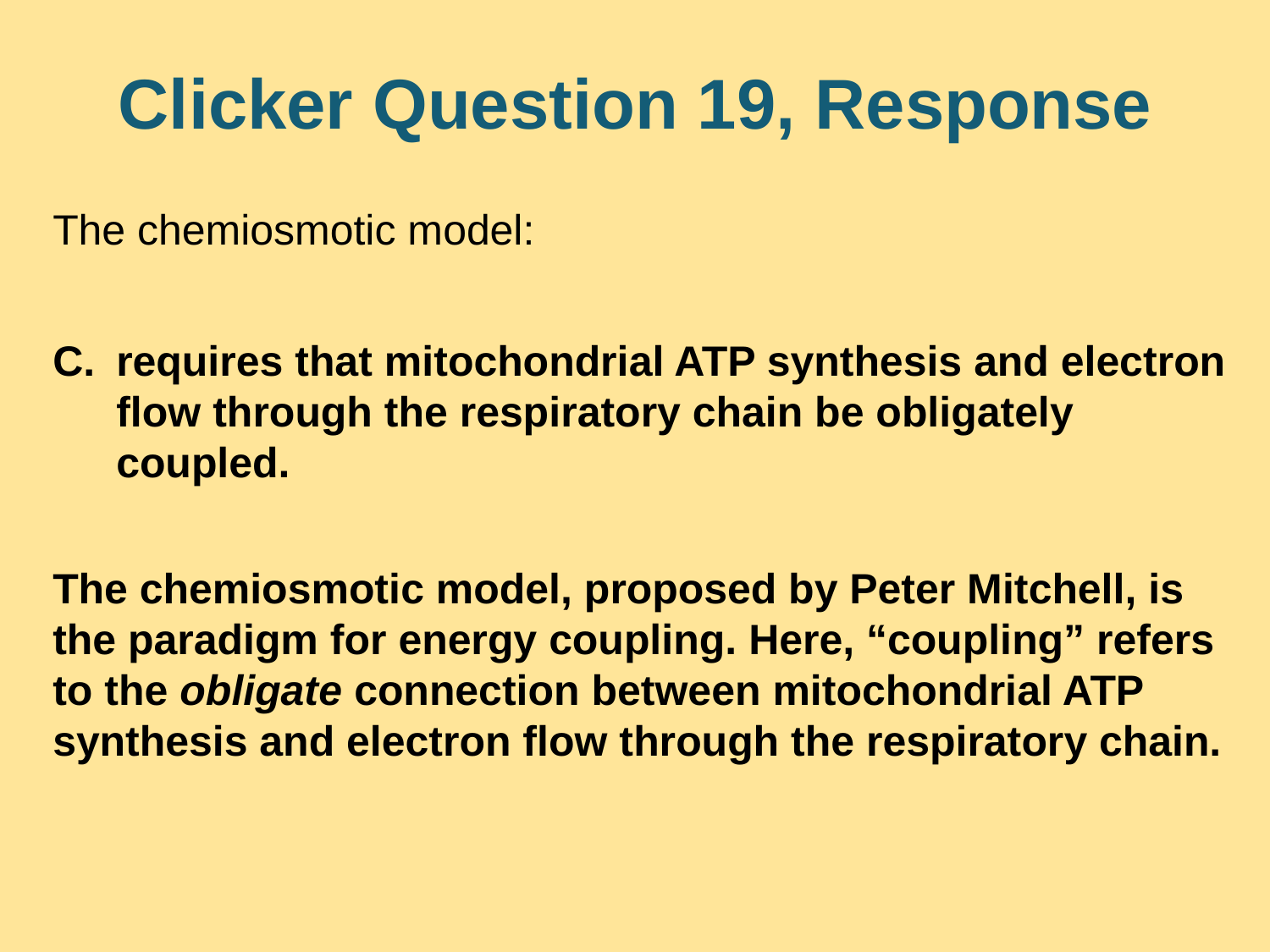

# Clicker Question 19, Response
The chemiosmotic model:

requires that mitochondrial ATP synthesis and electron flow through the respiratory chain be obligately coupled.

The chemiosmotic model, proposed by Peter Mitchell, is the paradigm for energy coupling. Here, “coupling” refers to the obligate connection between mitochondrial ATP synthesis and electron flow through the respiratory chain.